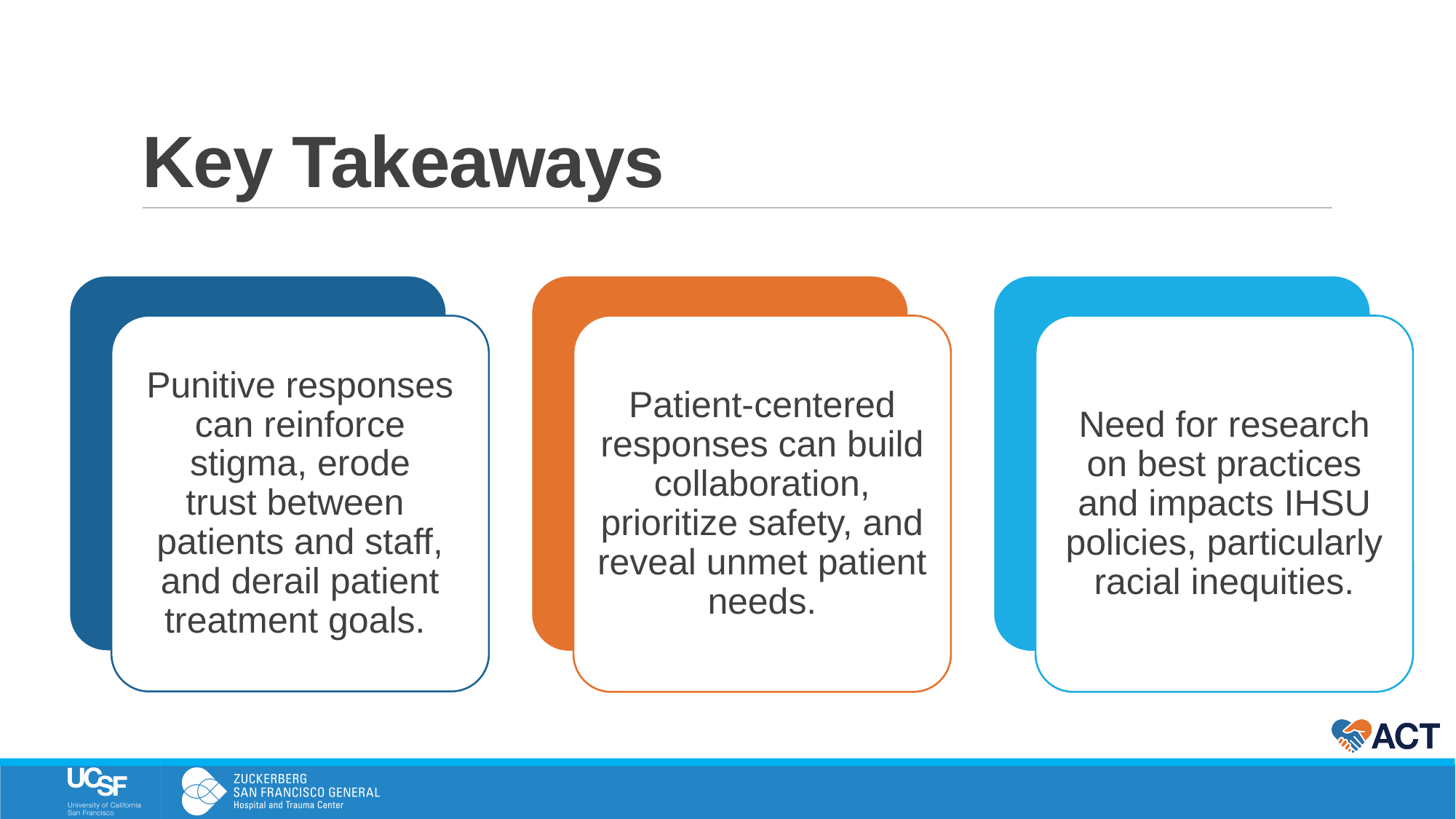

# Key Takeaways

Punitive responses can reinforce stigma, erode trust between 
patients and staff, and derail patient treatment goals.

Patient-centered responses can build collaboration, prioritize safety, and reveal unmet patient needs.

Need for research on best practices and impacts IHSU policies, particularly racial inequities.